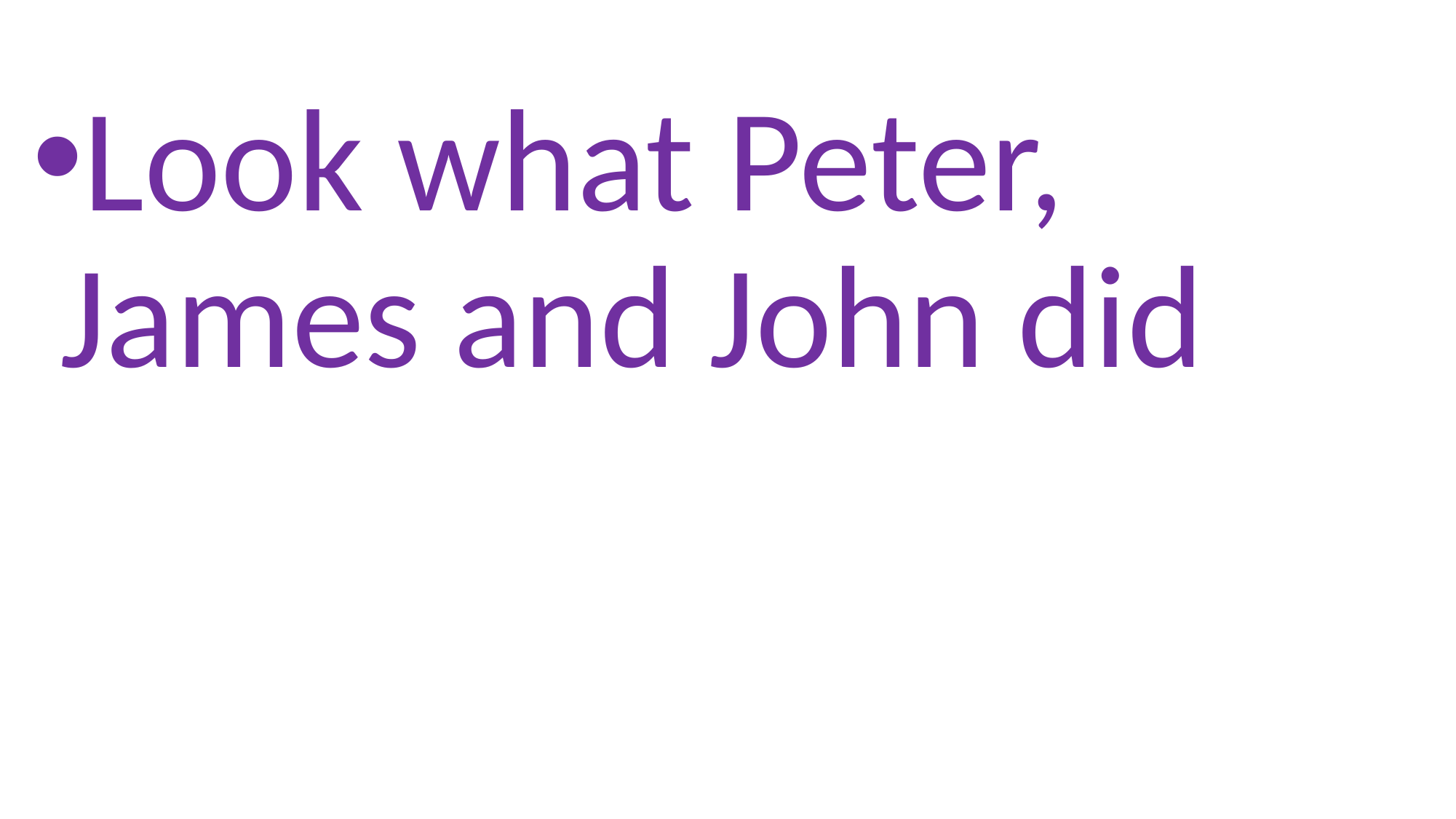

Look what Peter, James and John did